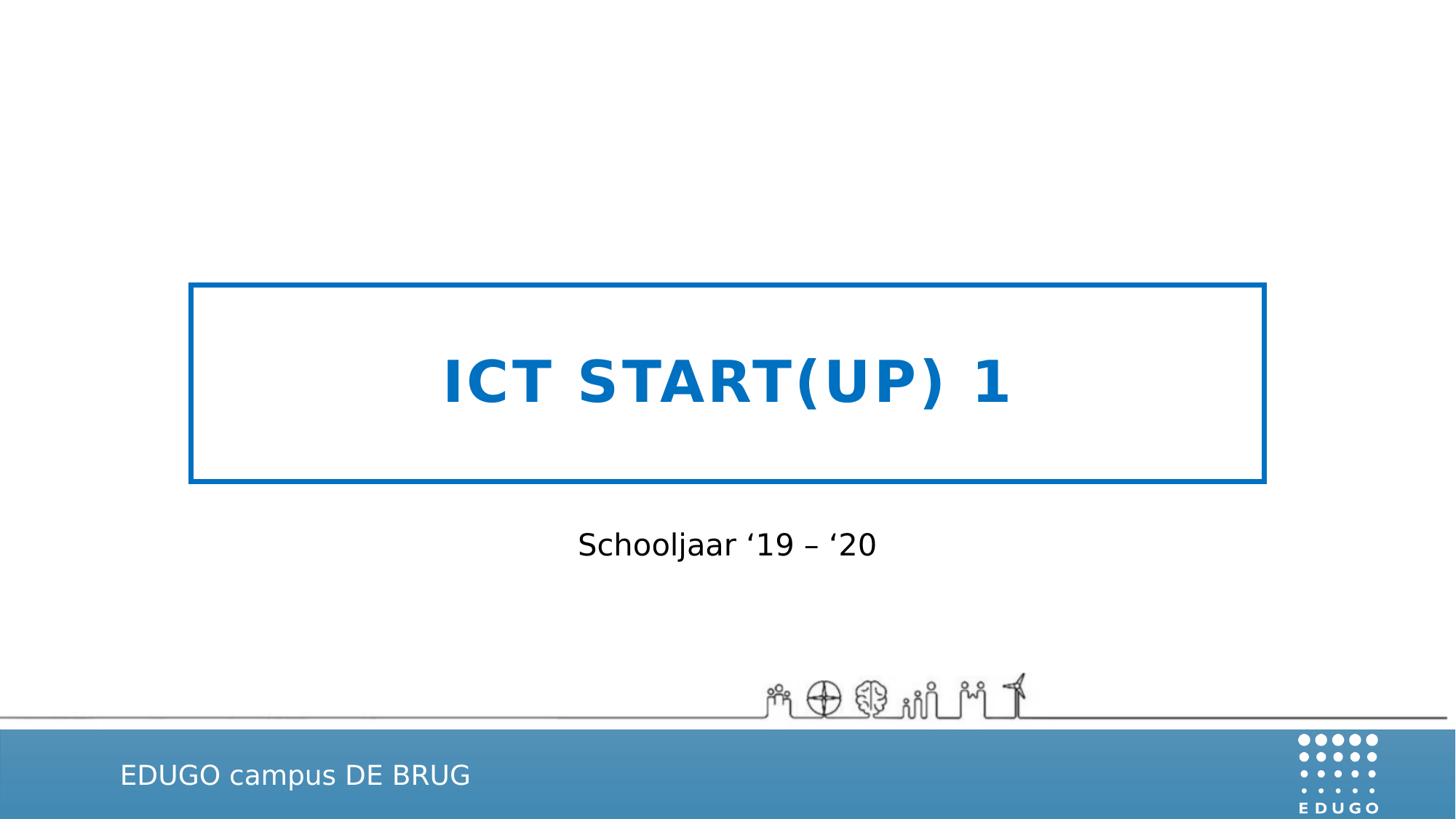

# ICT Start(up) 1
Schooljaar ‘19 – ‘20